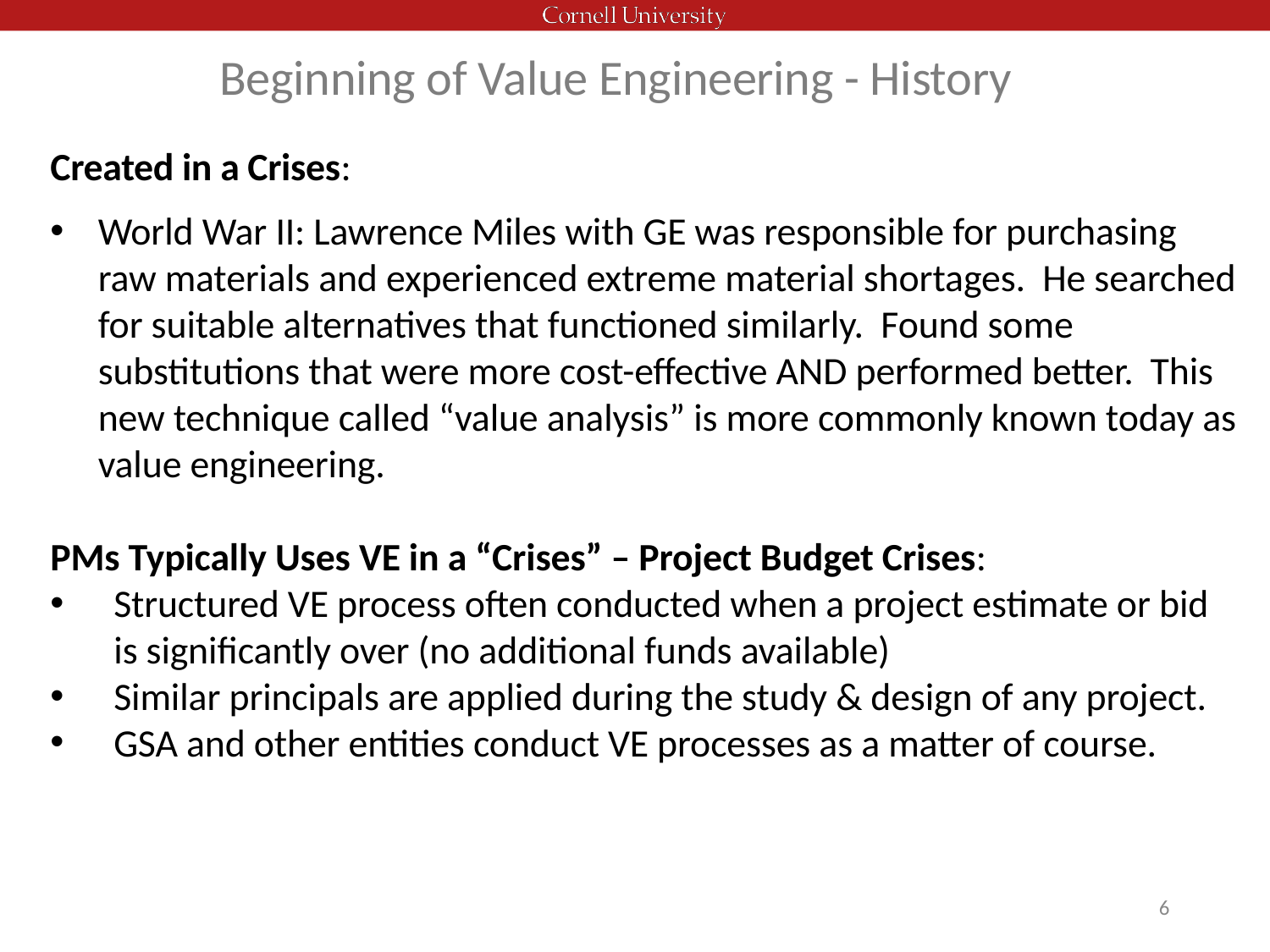

# Beginning of Value Engineering - History
Created in a Crises:
World War II: Lawrence Miles with GE was responsible for purchasing raw materials and experienced extreme material shortages.  He searched for suitable alternatives that functioned similarly.  Found some substitutions that were more cost-effective AND performed better.  This new technique called “value analysis” is more commonly known today as value engineering.

PMs Typically Uses VE in a “Crises” – Project Budget Crises:
Structured VE process often conducted when a project estimate or bid is significantly over (no additional funds available)
Similar principals are applied during the study & design of any project.
GSA and other entities conduct VE processes as a matter of course.

6